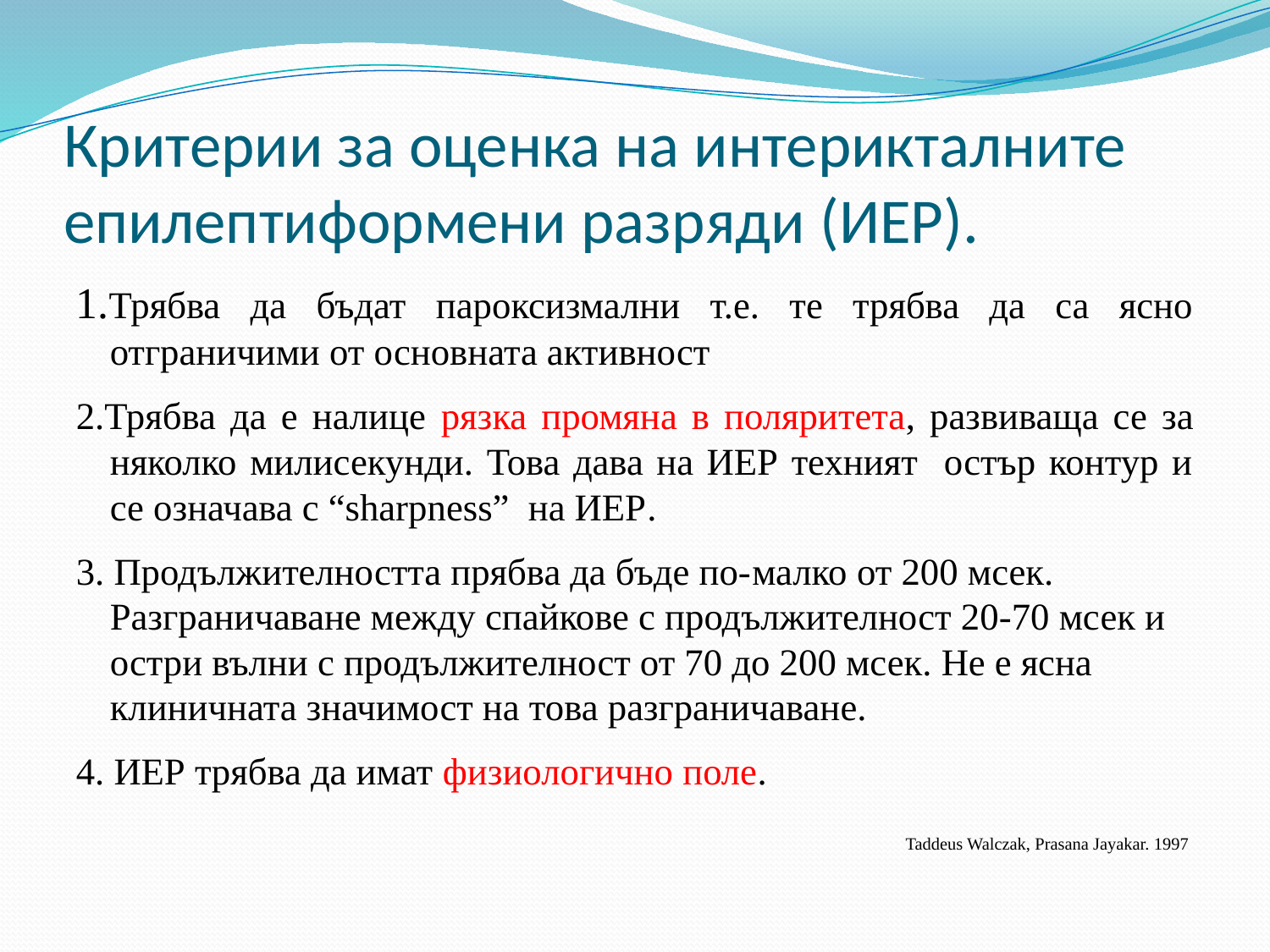

# Критерии за оценка на интерикталните епилептиформени разряди (ИЕР).
1.Трябва да бъдат пароксизмални т.е. те трябва да са ясно отграничими от основната активност
2.Трябва да е налице рязка промяна в поляритета, развиваща се за няколко милисекунди. Това дава на ИЕР техният  остър контур и се означава с “sharpness”  на ИЕР.
3. Продължителността прябва да бъде по-малко от 200 мсек. Разграничаване между спайкове с продължителност 20-70 мсек и остри вълни с продължителност от 70 до 200 мсек. Не е ясна клиничната значимост на това разграничаване.
4. ИЕР трябва да имат физиологично поле.

Taddeus Walczak, Prasana Jayakar. 1997